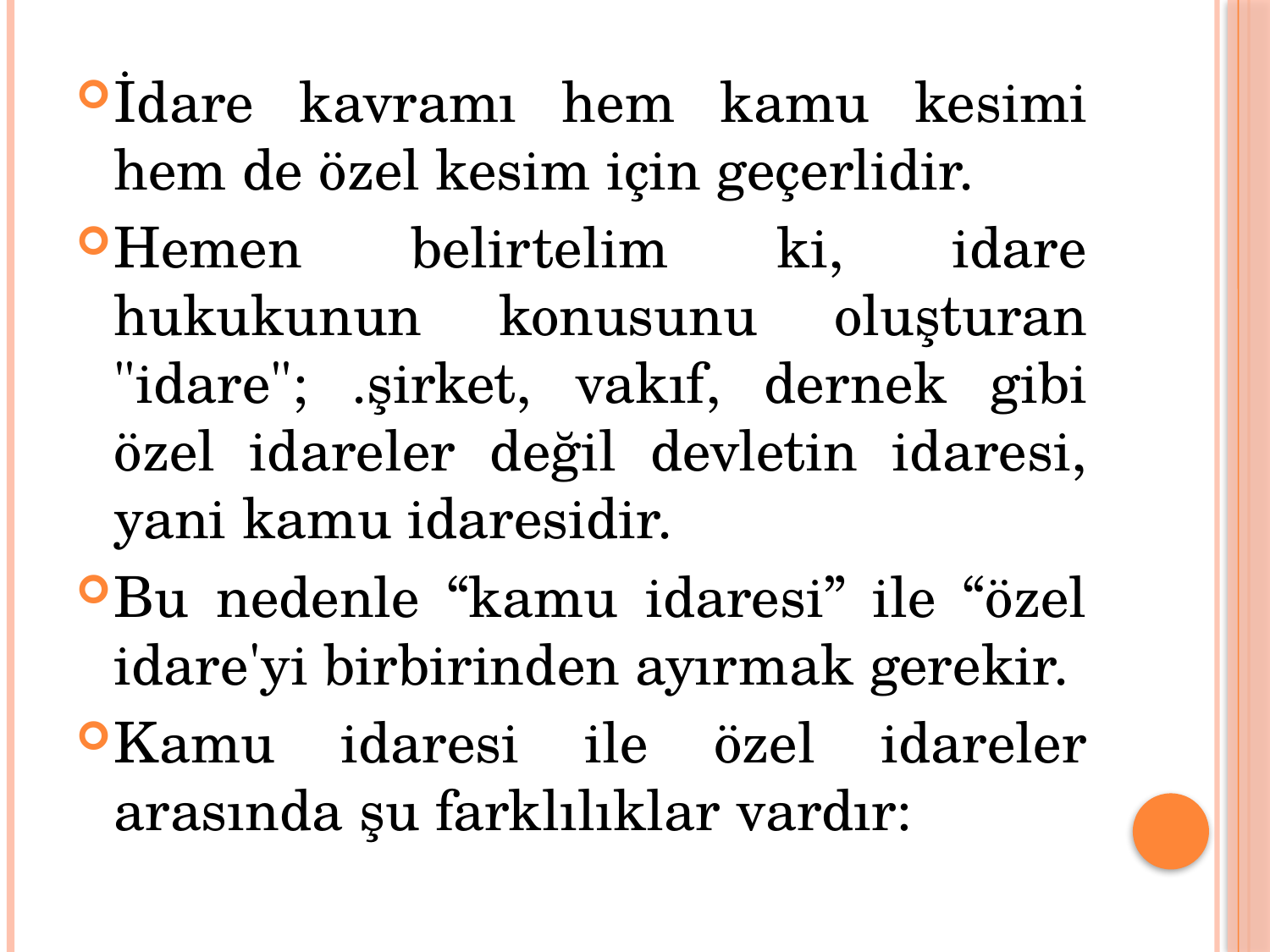

İdare kavramı hem kamu kesimi hem de özel kesim için geçerlidir.
Hemen belirtelim ki, idare hukukunun konusunu oluşturan "idare"; .şirket, vakıf, dernek gibi özel idareler değil devletin idaresi, yani kamu idaresidir.
Bu nedenle “kamu idaresi” ile “özel idare'yi birbirinden ayırmak gerekir.
Kamu idaresi ile özel idareler arasında şu farklılıklar vardır: